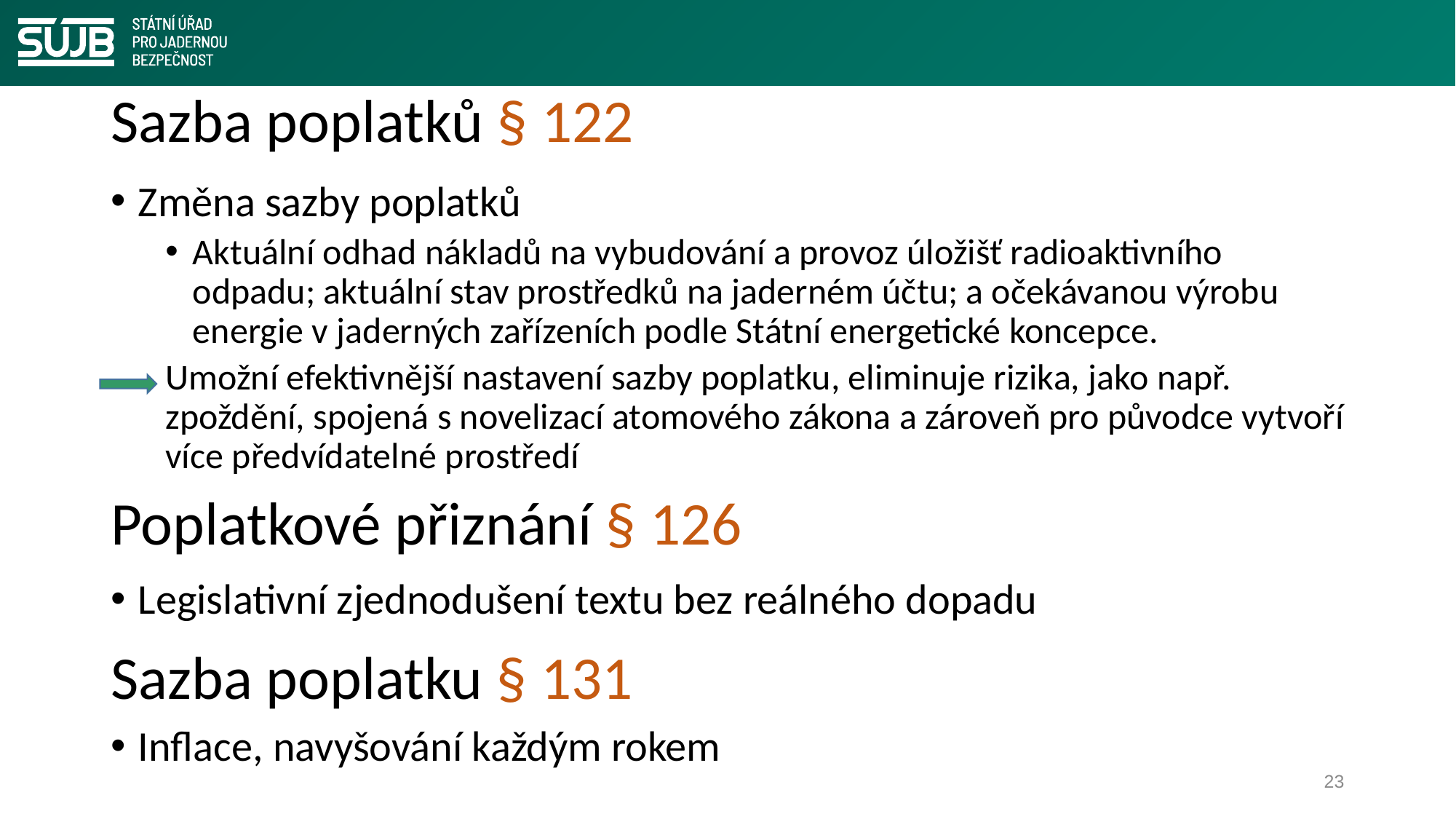

# Sazba poplatků § 122
Změna sazby poplatků
Aktuální odhad nákladů na vybudování a provoz úložišť radioaktivního odpadu; aktuální stav prostředků na jaderném účtu; a očekávanou výrobu energie v jaderných zařízeních podle Státní energetické koncepce.
Umožní efektivnější nastavení sazby poplatku, eliminuje rizika, jako např. zpoždění, spojená s novelizací atomového zákona a zároveň pro původce vytvoří více předvídatelné prostředí

Poplatkové přiznání § 126
Legislativní zjednodušení textu bez reálného dopadu
Sazba poplatku § 131
Inflace, navyšování každým rokem
23